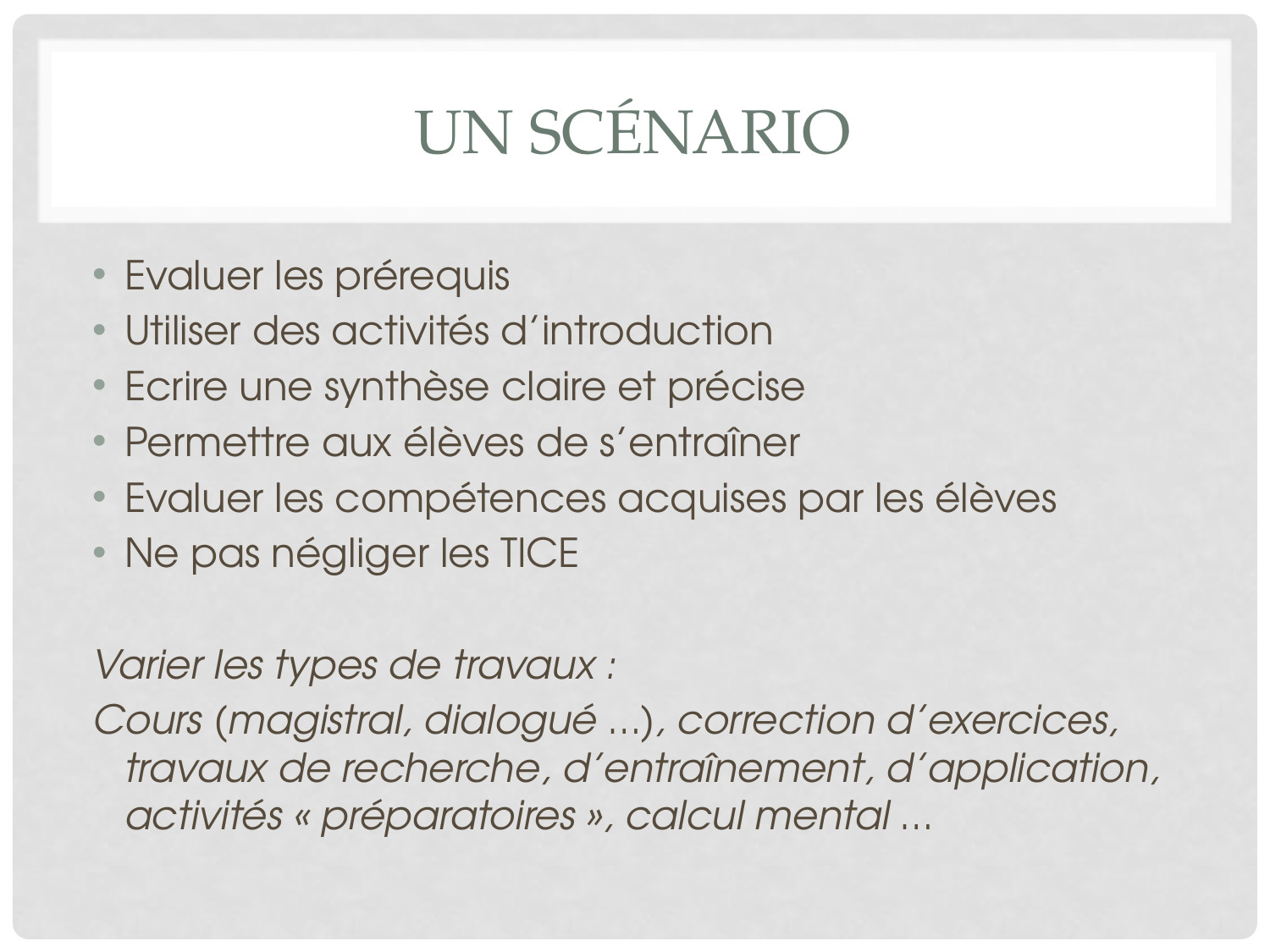

# Un scénario
Evaluer les prérequis
Utiliser des activités d’introduction
Ecrire une synthèse claire et précise
Permettre aux élèves de s’entraîner
Evaluer les compétences acquises par les élèves
Ne pas négliger les TICE

Varier les types de travaux :
Cours (magistral, dialogué …), correction d’exercices, travaux de recherche, d’entraînement, d’application, activités « préparatoires », calcul mental …